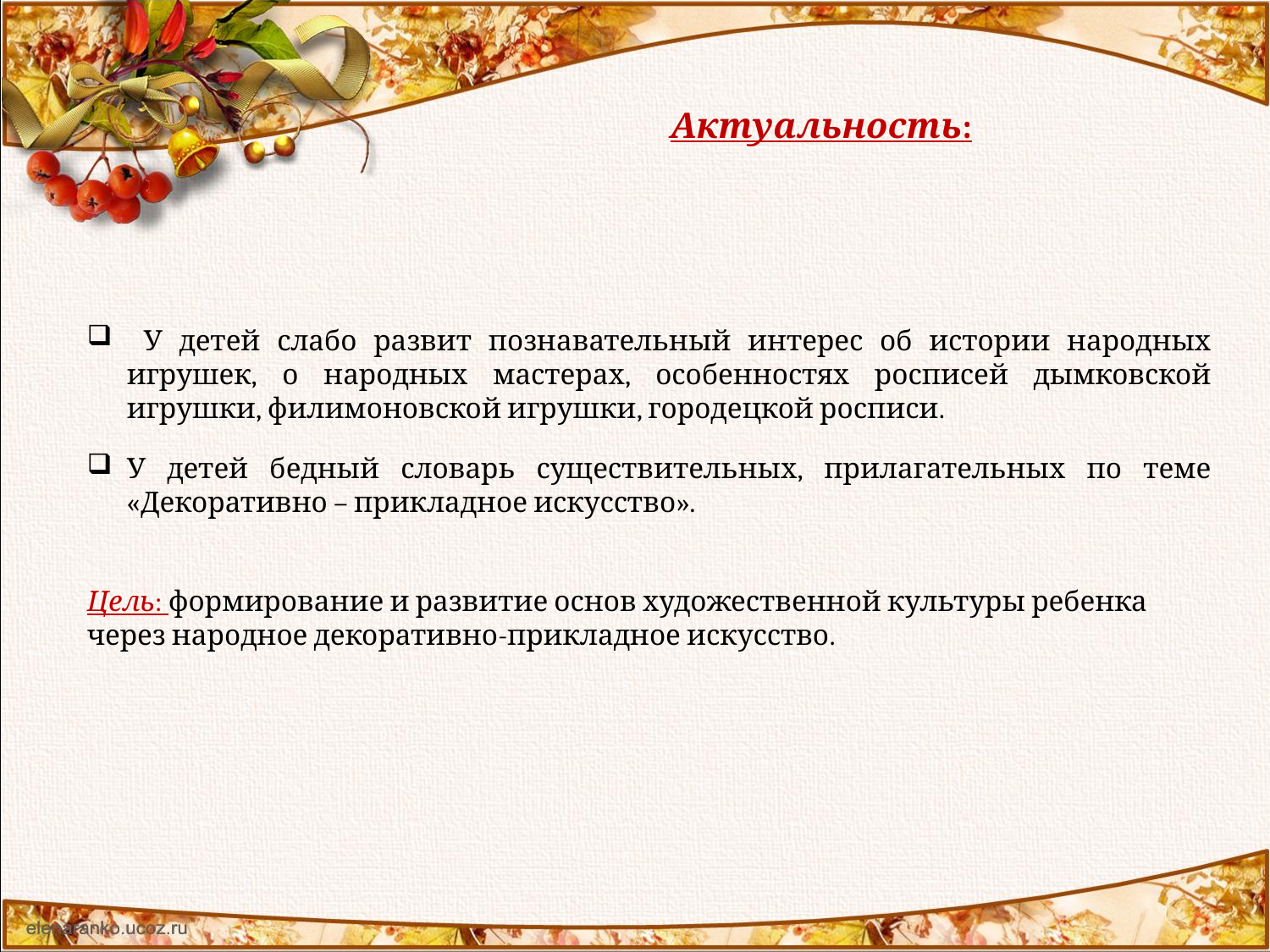

Актуальность:

 У детей слабо развит познавательный интерес об истории народных игрушек, о народных мастерах, особенностях росписей дымковской игрушки, филимоновской игрушки, городецкой росписи.
У детей бедный словарь существительных, прилагательных по теме «Декоративно – прикладное искусство».

Цель: формирование и развитие основ художественной культуры ребенка через народное декоративно-прикладное искусство.